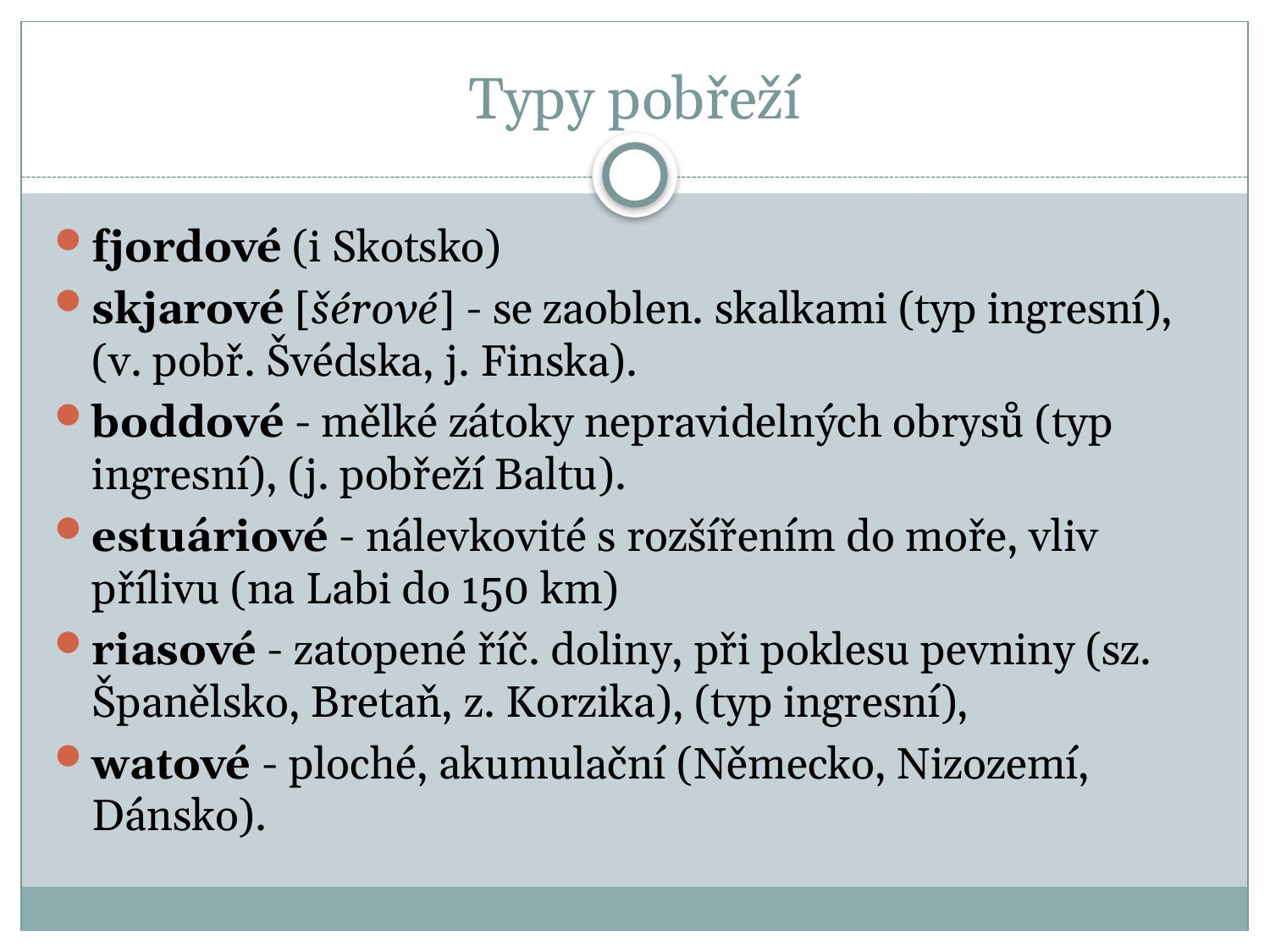

# Typy pobřeží
fjordové (i Skotsko)
skjarové [šérové] - se zaoblen. skalkami (typ ingresní),  (v. pobř. Švédska, j. Finska).
boddové - mělké zátoky nepravidelných obrysů (typ ingresní), (j. pobřeží Baltu).
estuáriové - nálevkovité s rozšířením do moře, vliv přílivu (na Labi do 150 km)
riasové - zatopené říč. doliny, při poklesu pevniny (sz.  Španělsko, Bretaň, z. Korzika), (typ ingresní),
watové - ploché, akumulační (Německo, Nizozemí, Dánsko).